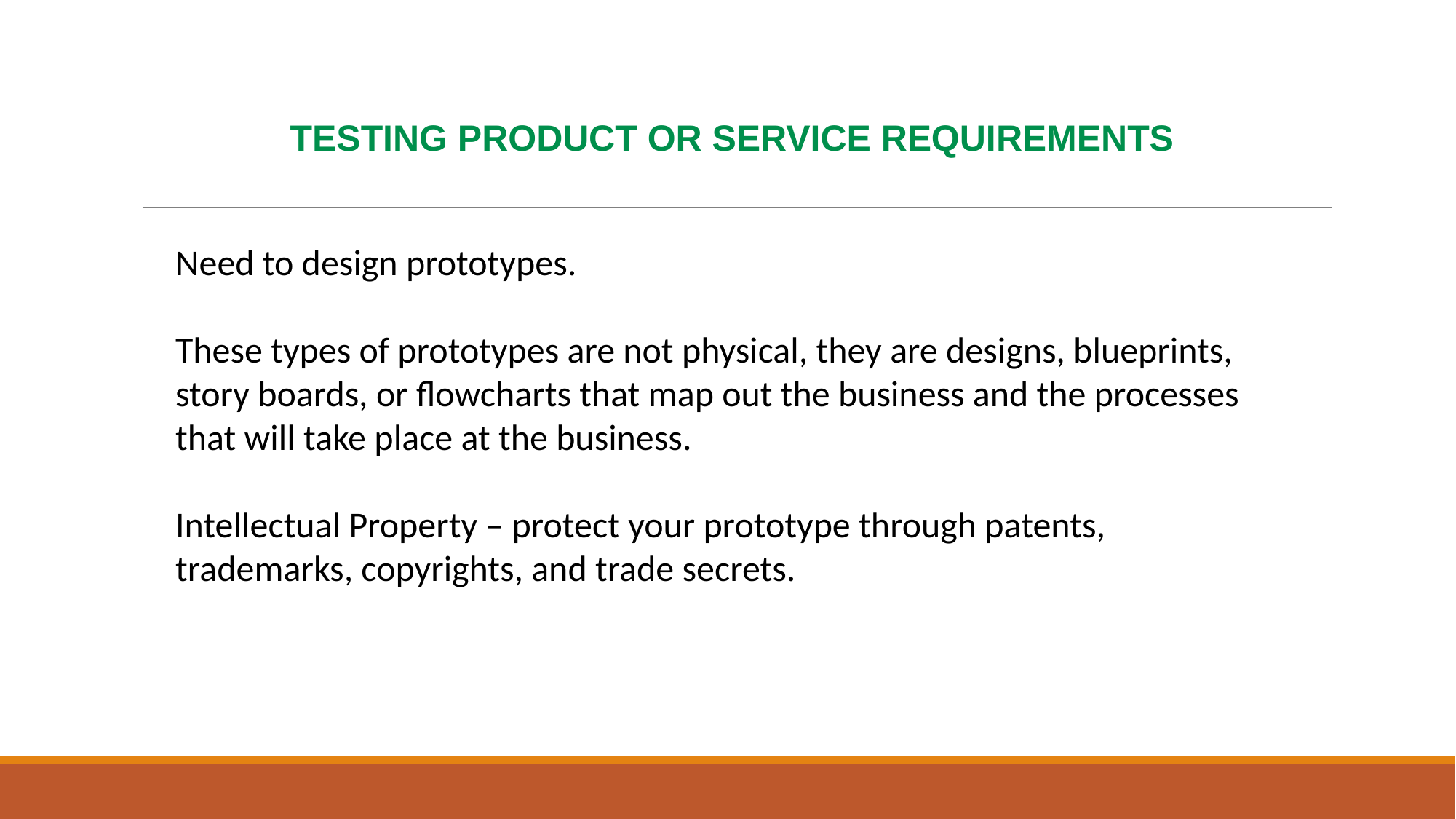

TESTING PRODUCT OR SERVICE REQUIREMENTS
need to design prototypes.

These types of prototypes are not physical, they are designs, blueprints, story boards, or flowcharts that map out the business and the processes that will take place at the business.

Intellectual Property – protect your prototype through patents, trademarks, copyrights, and trade secrets.